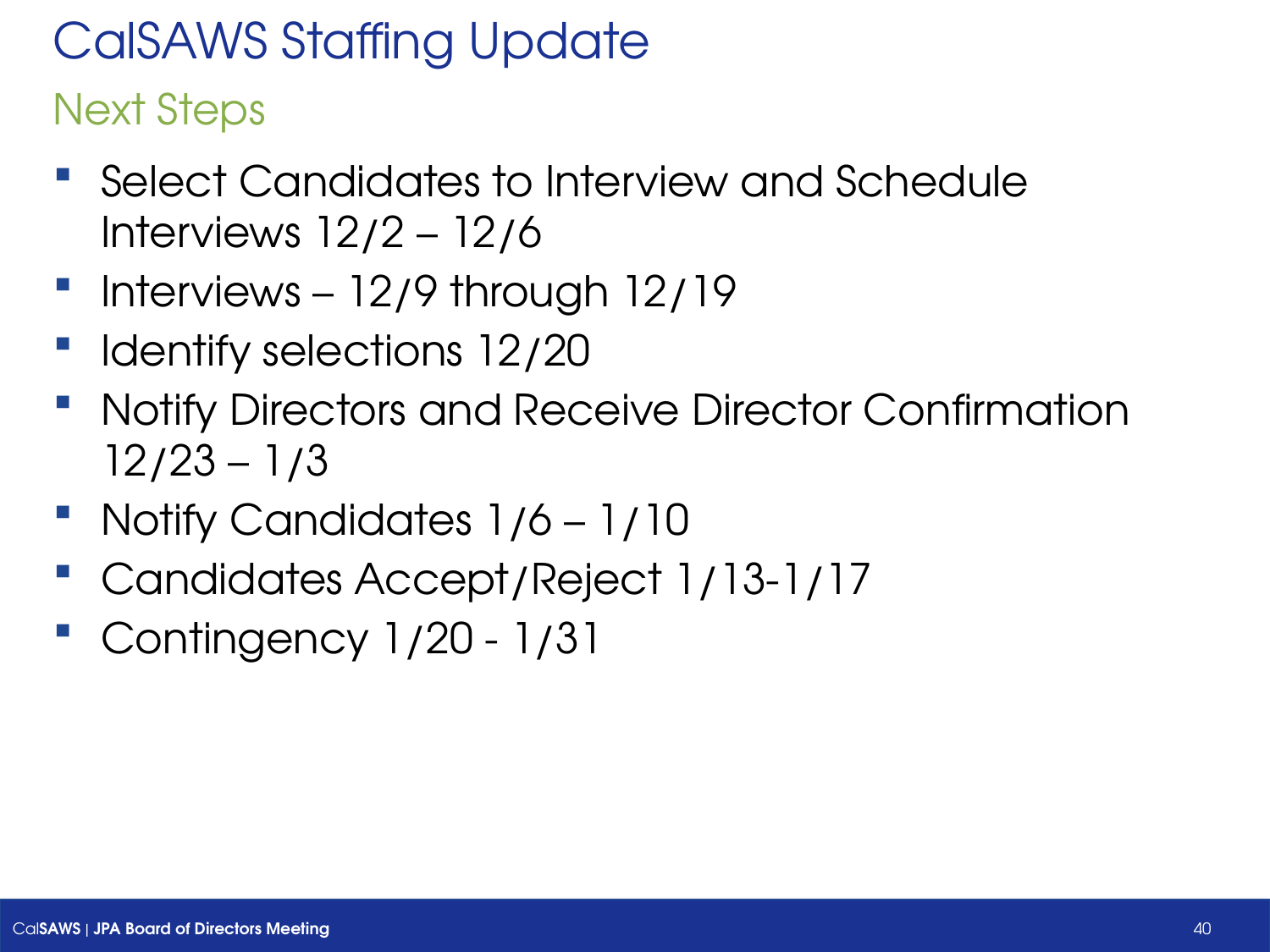

# CalSAWS Staffing Update
Next Steps
Select Candidates to Interview and Schedule Interviews 12/2 – 12/6
Interviews – 12/9 through 12/19
Identify selections 12/20
Notify Directors and Receive Director Confirmation 12/23 – 1/3
Notify Candidates 1/6 – 1/10
Candidates Accept/Reject 1/13-1/17
Contingency 1/20 - 1/31